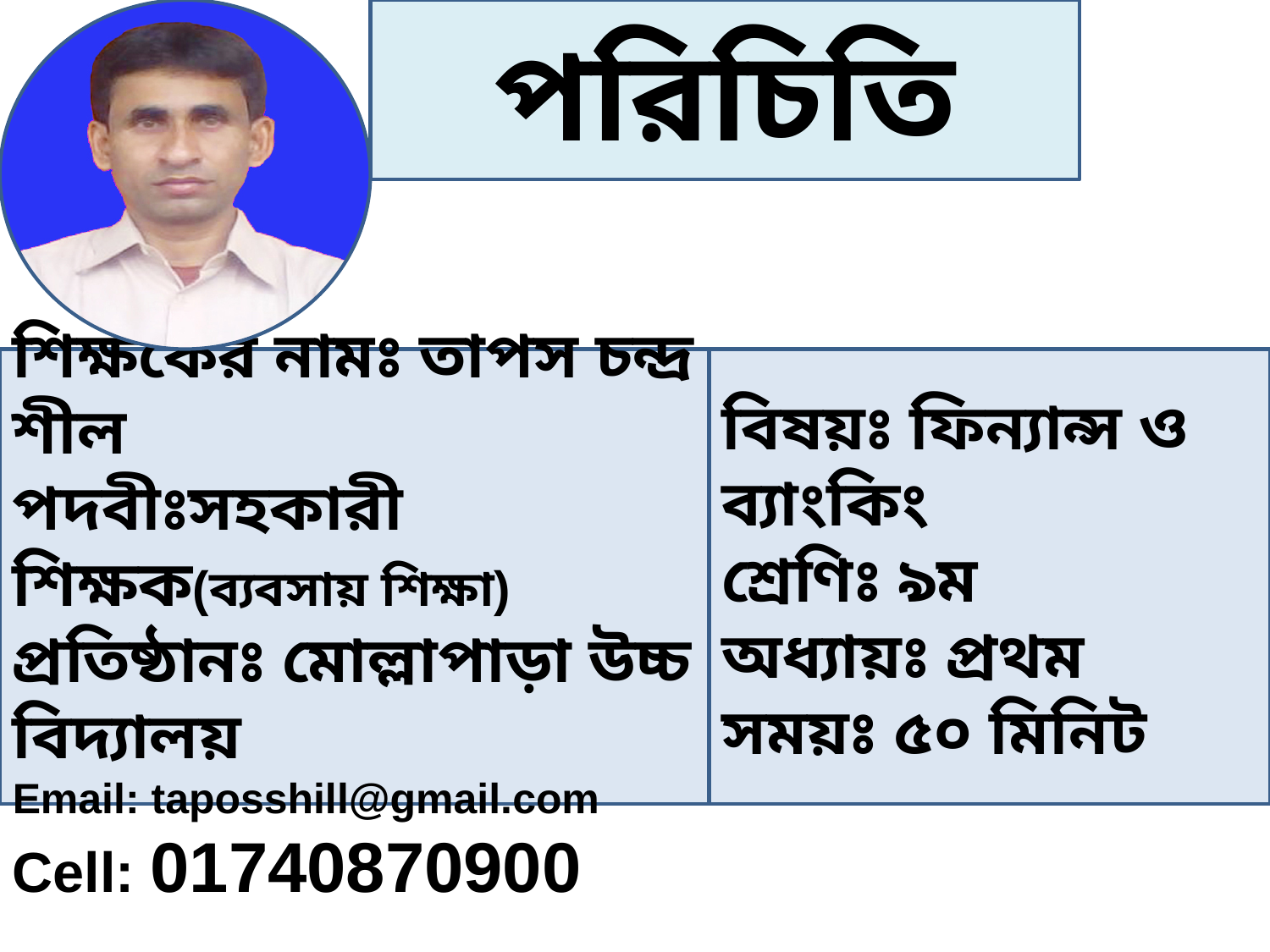

পরিচিতি

শিক্ষকের নামঃ তাপস চন্দ্র শীল
পদবীঃসহকারী শিক্ষক(ব্যবসায় শিক্ষা)
প্রতিষ্ঠানঃ মোল্লাপাড়া উচ্চ বিদ্যালয়
Email: taposshill@gmail.com
Cell: 01740870900

বিষয়ঃ ফিন্যান্স ও ব্যাংকিং
শ্রেণিঃ ৯ম
অধ্যায়ঃ প্রথম
সময়ঃ ৫০ মিনিট